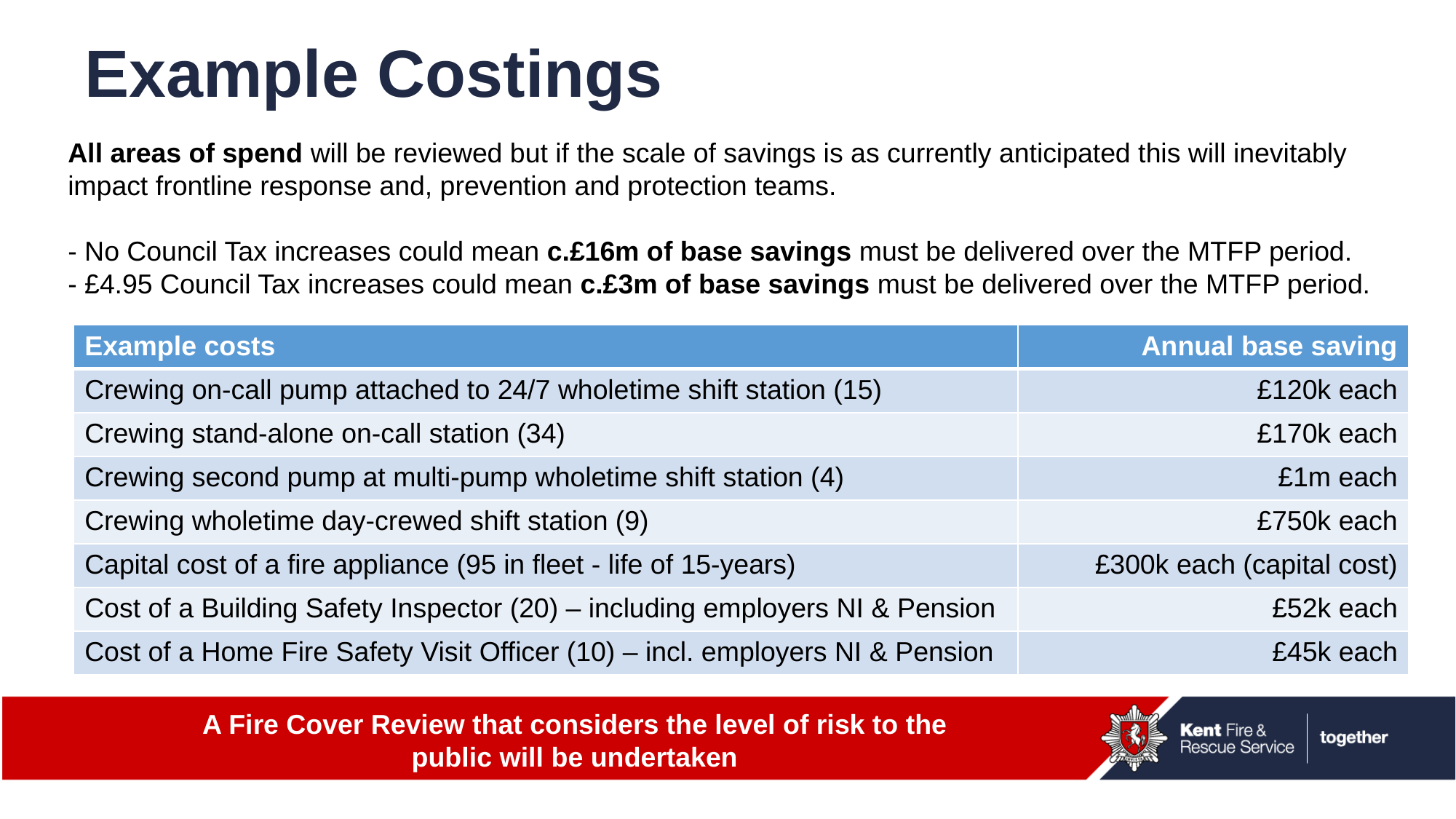

# Example Costings
All areas of spend will be reviewed but if the scale of savings is as currently anticipated this will inevitably impact frontline response and, prevention and protection teams.

- No Council Tax increases could mean c.£16m of base savings must be delivered over the MTFP period.
- £4.95 Council Tax increases could mean c.£3m of base savings must be delivered over the MTFP period.
| Example costs | Annual base saving |
| --- | --- |
| Crewing on-call pump attached to 24/7 wholetime shift station (15) | £120k each |
| Crewing stand-alone on-call station (34) | £170k each |
| Crewing second pump at multi-pump wholetime shift station (4) | £1m each |
| Crewing wholetime day-crewed shift station (9) | £750k each |
| Capital cost of a fire appliance (95 in fleet - life of 15-years) | £300k each (capital cost) |
| Cost of a Building Safety Inspector (20) – including employers NI & Pension | £52k each |
| Cost of a Home Fire Safety Visit Officer (10) – incl. employers NI & Pension | £45k each |
A Fire Cover Review that considers the level of risk to the public will be undertaken